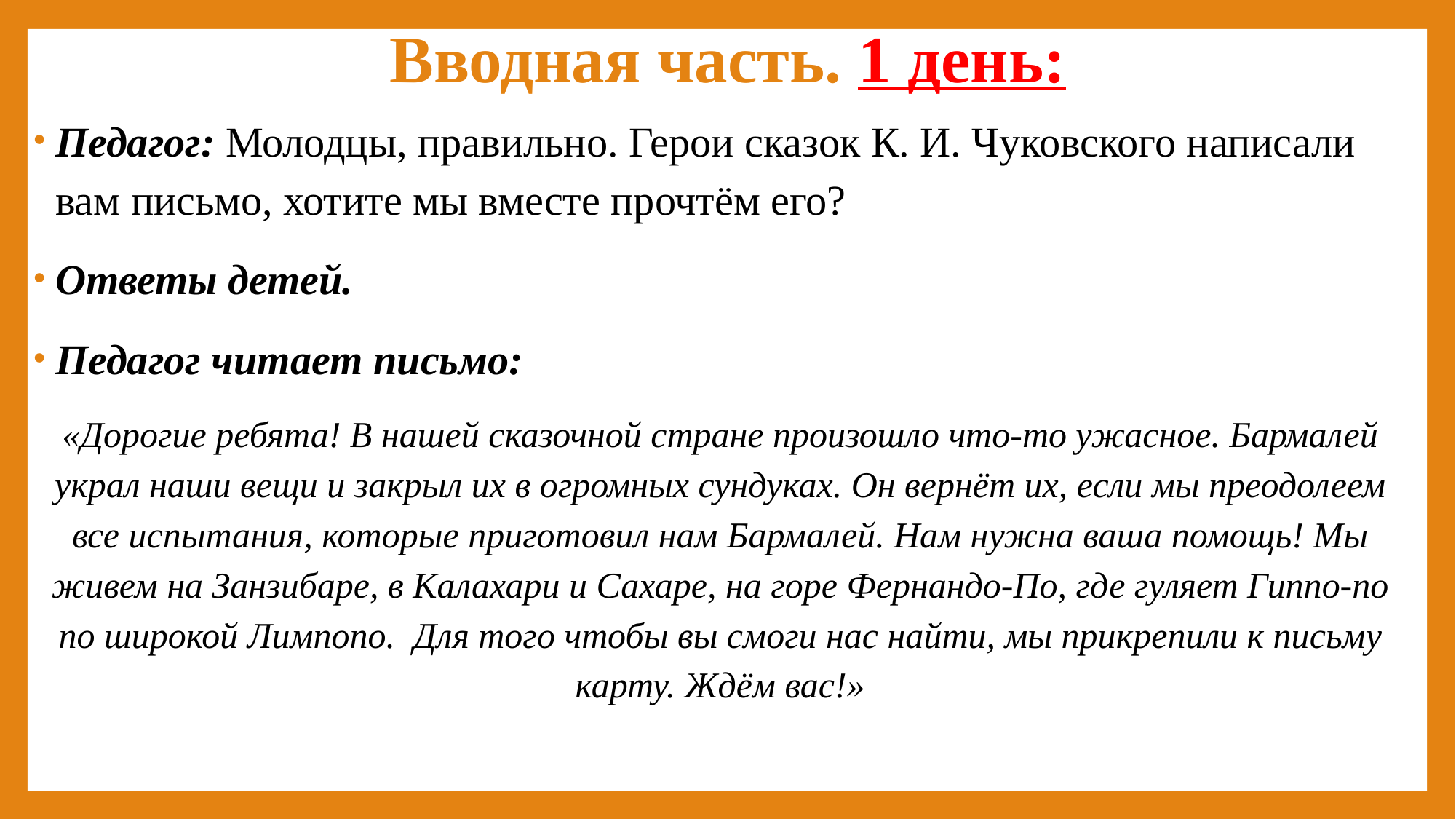

# Вводная часть. 1 день:
Педагог: Молодцы, правильно. Герои сказок К. И. Чуковского написали вам письмо, хотите мы вместе прочтём его?
Ответы детей.
Педагог читает письмо:
«Дорогие ребята! В нашей сказочной стране произошло что-то ужасное. Бармалей украл наши вещи и закрыл их в огромных сундуках. Он вернёт их, если мы преодолеем все испытания, которые приготовил нам Бармалей. Нам нужна ваша помощь! Мы живем на Занзибаре, в Калахари и Сахаре, на горе Фернандо-По, где гуляет Гиппо-по по широкой Лимпопо.  Для того чтобы вы смоги нас найти, мы прикрепили к письму карту. Ждём вас!»